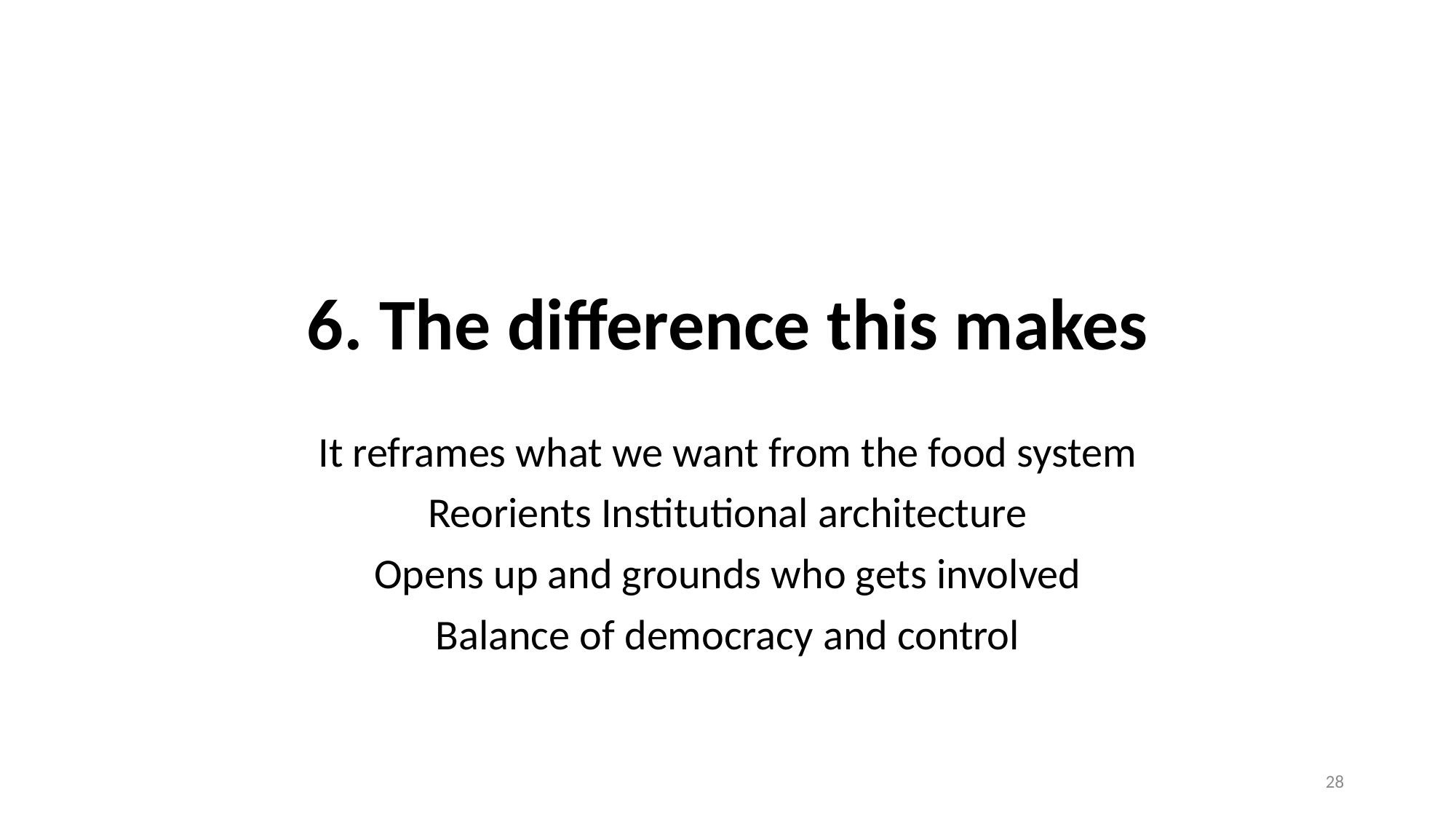

# 6. The difference this makes
It reframes what we want from the food system
Reorients Institutional architecture
Opens up and grounds who gets involved
Balance of democracy and control
28